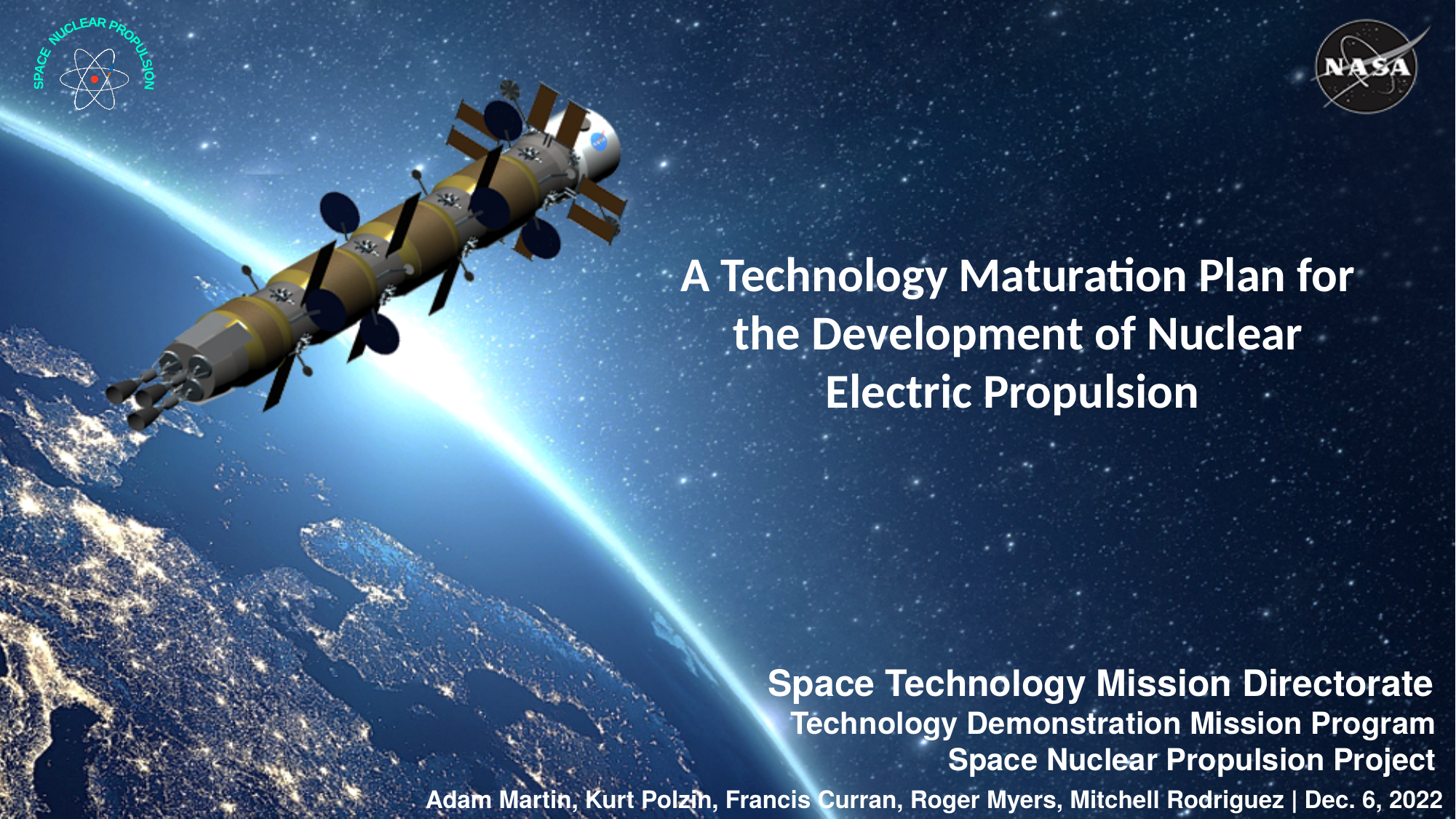

A Technology Maturation Plan for the Development of Nuclear Electric Propulsion
Space Technology Mission Directorate
Technology Demonstration Mission Program
Space Nuclear Propulsion Project
Adam Martin, Kurt Polzin, Francis Curran, Roger Myers, Mitchell Rodriguez | Dec. 6, 2022